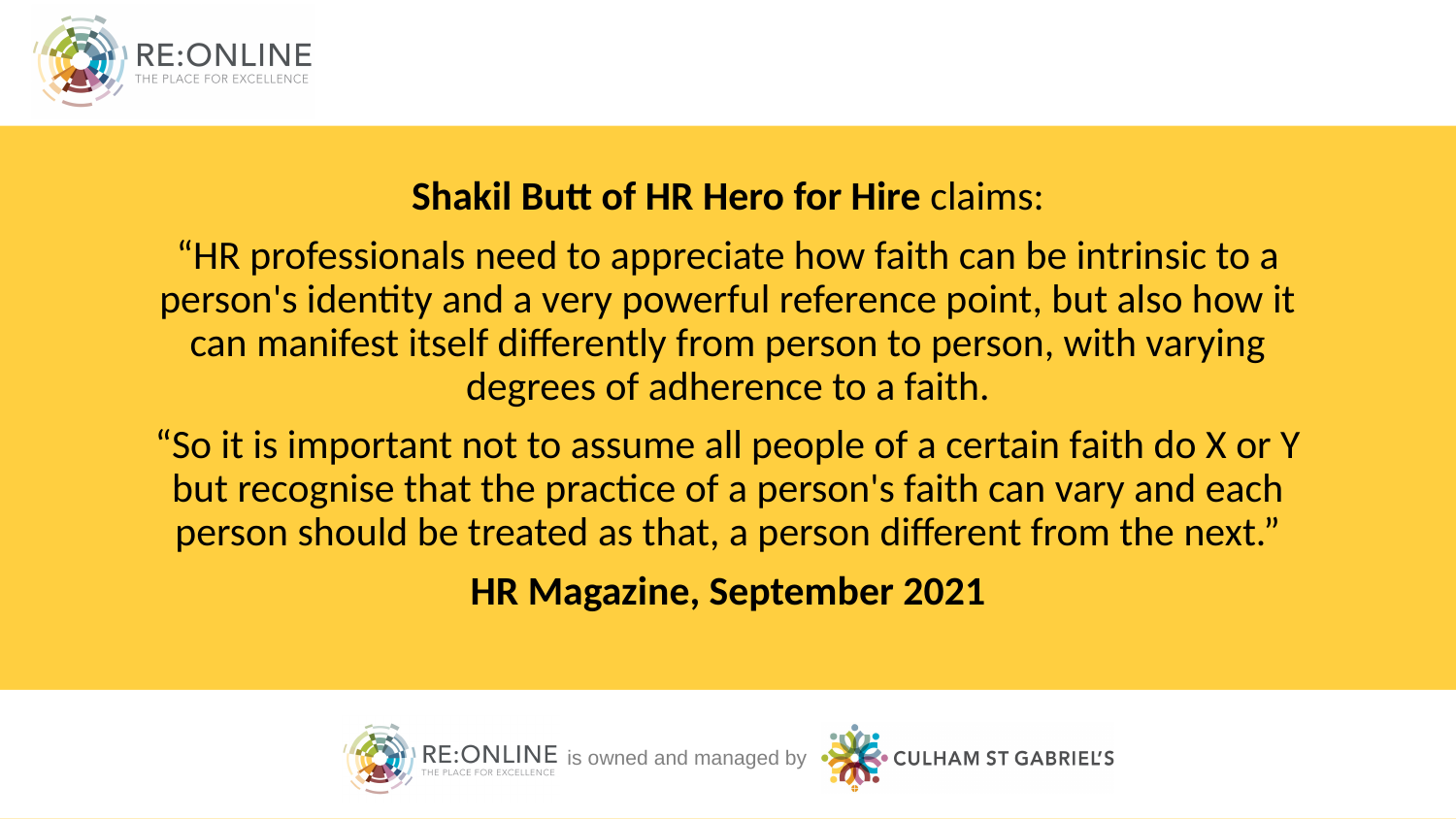

Shakil Butt of HR Hero for Hire claims:
“HR professionals need to appreciate how faith can be intrinsic to a person's identity and a very powerful reference point, but also how it can manifest itself differently from person to person, with varying degrees of adherence to a faith.
“So it is important not to assume all people of a certain faith do X or Y but recognise that the practice of a person's faith can vary and each person should be treated as that, a person different from the next.”
HR Magazine, September 2021